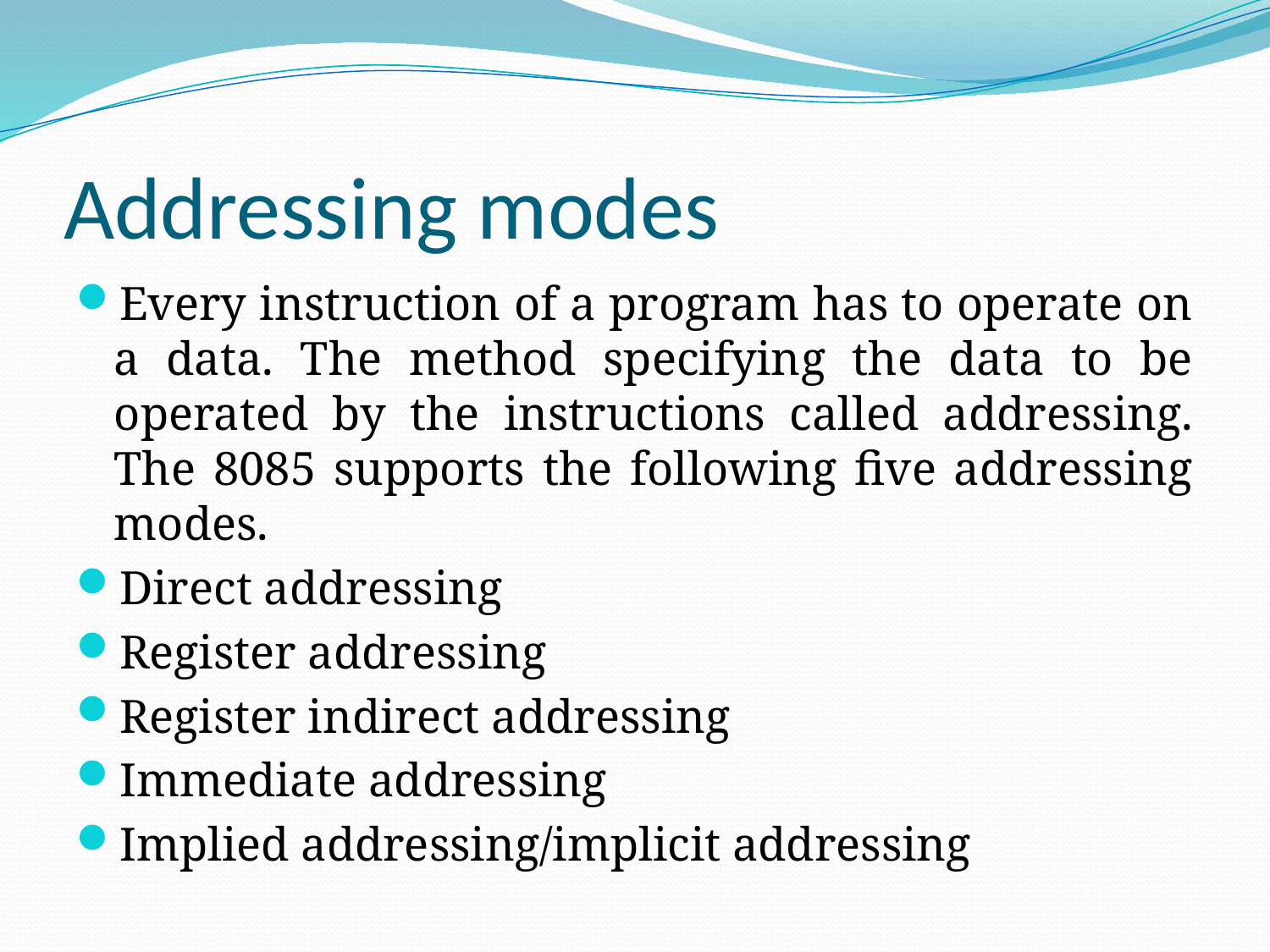

# Addressing modes
Every instruction of a program has to operate on a data. The method specifying the data to be operated by the instructions called addressing. The 8085 supports the following five addressing modes.
Direct addressing
Register addressing
Register indirect addressing
Immediate addressing
Implied addressing/implicit addressing